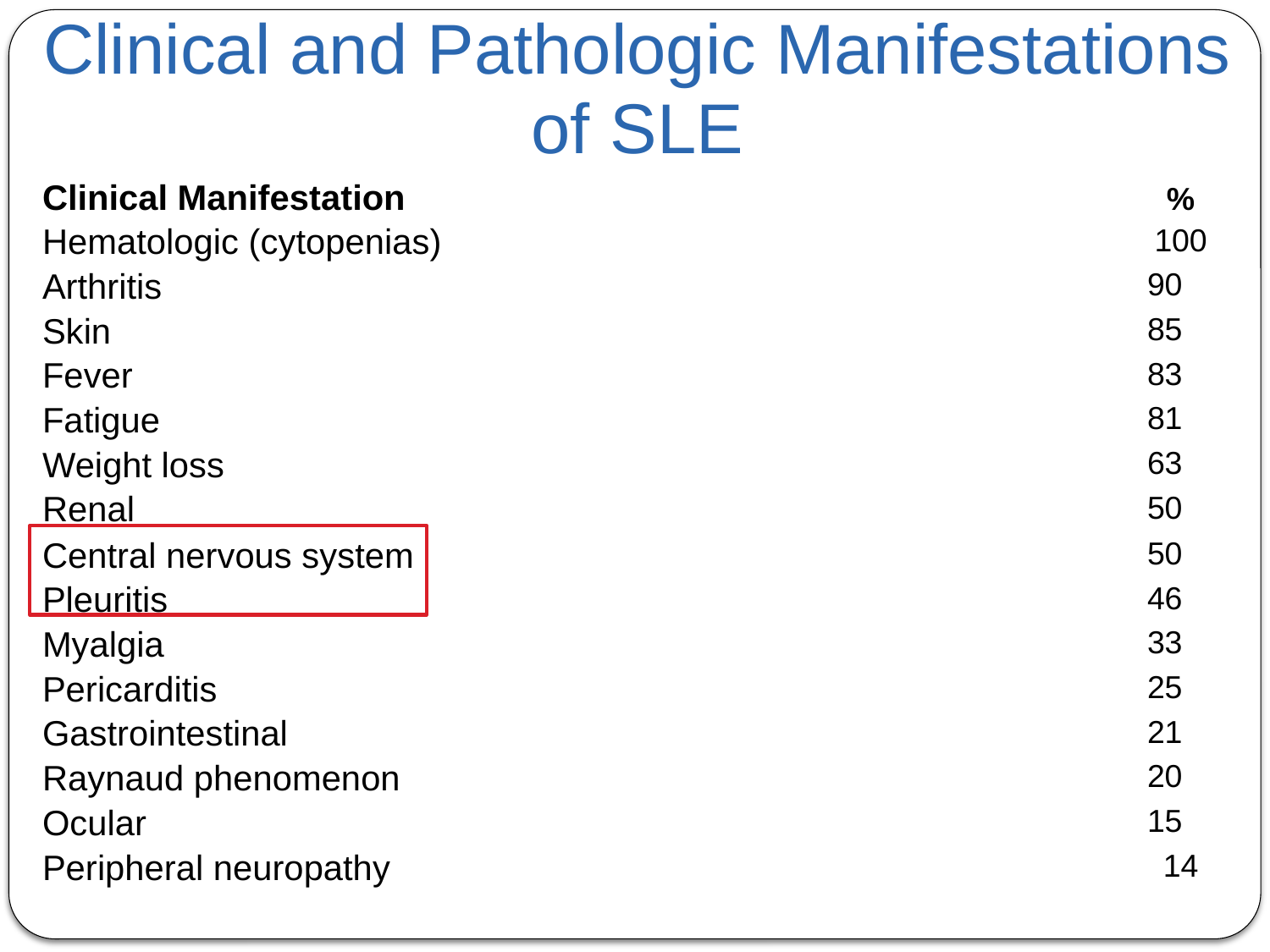

| Clinical and Pathologic Manifestations of SLE |  |
| --- | --- |
| Clinical Manifestation | % |
| Hematologic (cytopenias) | 100 |
| Arthritis | 90 |
| Skin | 85 |
| Fever | 83 |
| Fatigue | 81 |
| Weight loss | 63 |
| Renal | 50 |
| Central nervous system | 50 |
| Pleuritis | 46 |
| Myalgia | 33 |
| Pericarditis | 25 |
| Gastrointestinal | 21 |
| Raynaud phenomenon | 20 |
| Ocular | 15 |
| Peripheral neuropathy | 14 |